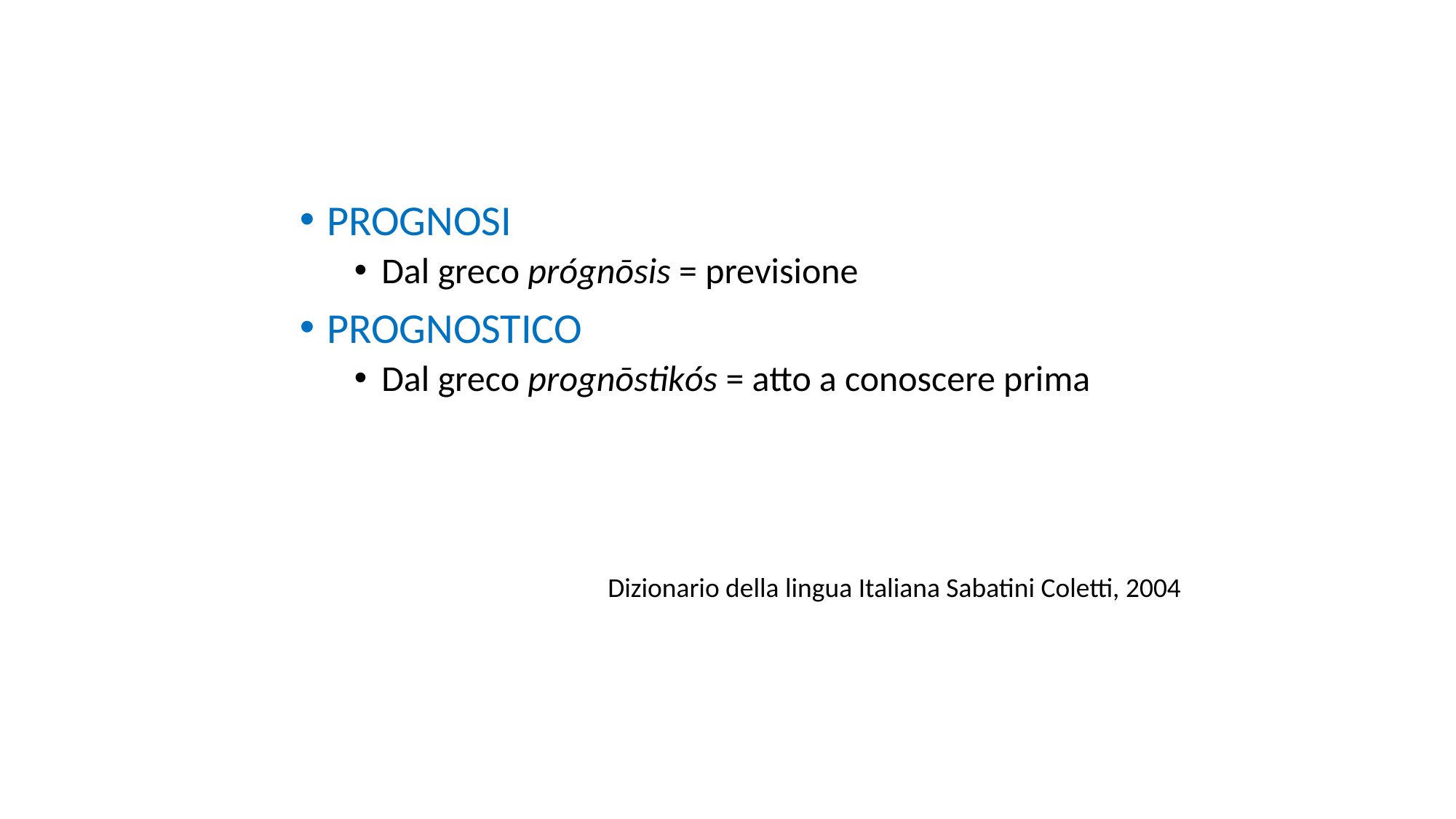

PROGNOSI
Dal greco prógnōsis = previsione
PROGNOSTICO
Dal greco prognōstikós = atto a conoscere prima
Dizionario della lingua Italiana Sabatini Coletti, 2004